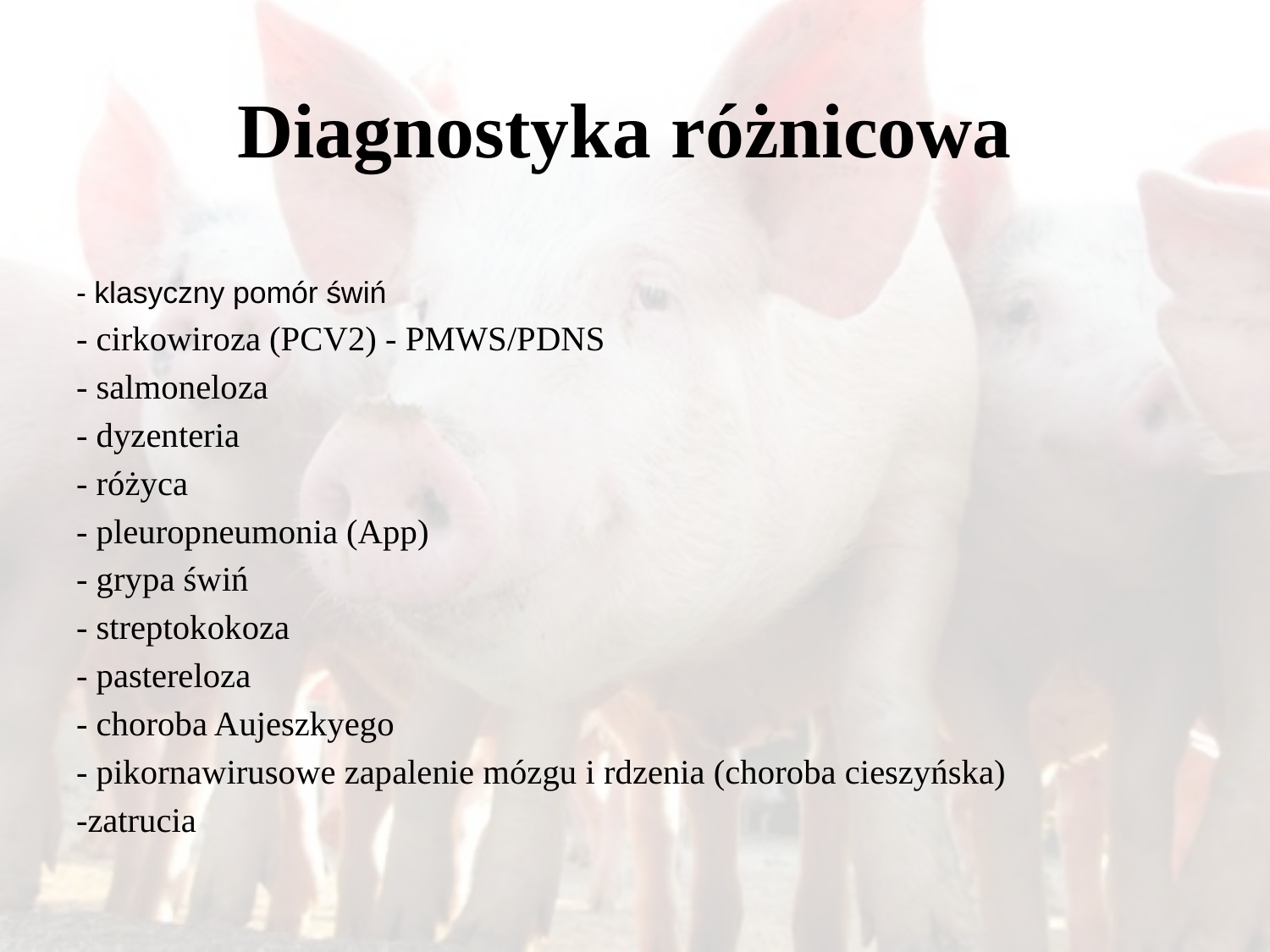

# Diagnostyka różnicowa

- klasyczny pomór świń
- cirkowiroza (PCV2) - PMWS/PDNS
- salmoneloza
- dyzenteria
- różyca
- pleuropneumonia (App)
- grypa świń
- streptokokoza
- pastereloza
- choroba Aujeszkyego
- pikornawirusowe zapalenie mózgu i rdzenia (choroba cieszyńska)
-zatrucia